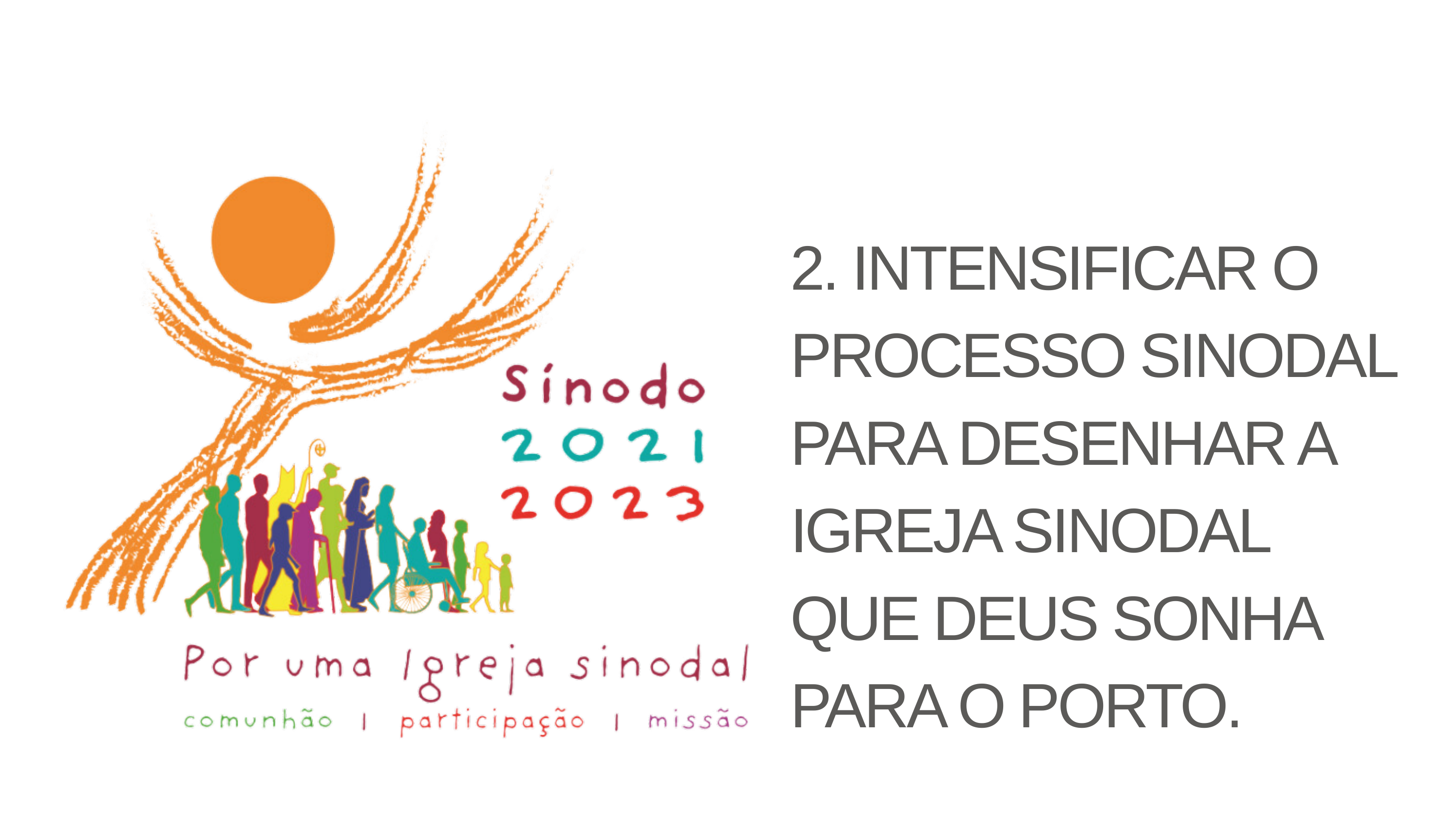

2. INTENSIFICAR O PROCESSO SINODAL PARA DESENHAR A IGREJA SINODAL
QUE DEUS SONHA PARA O PORTO.